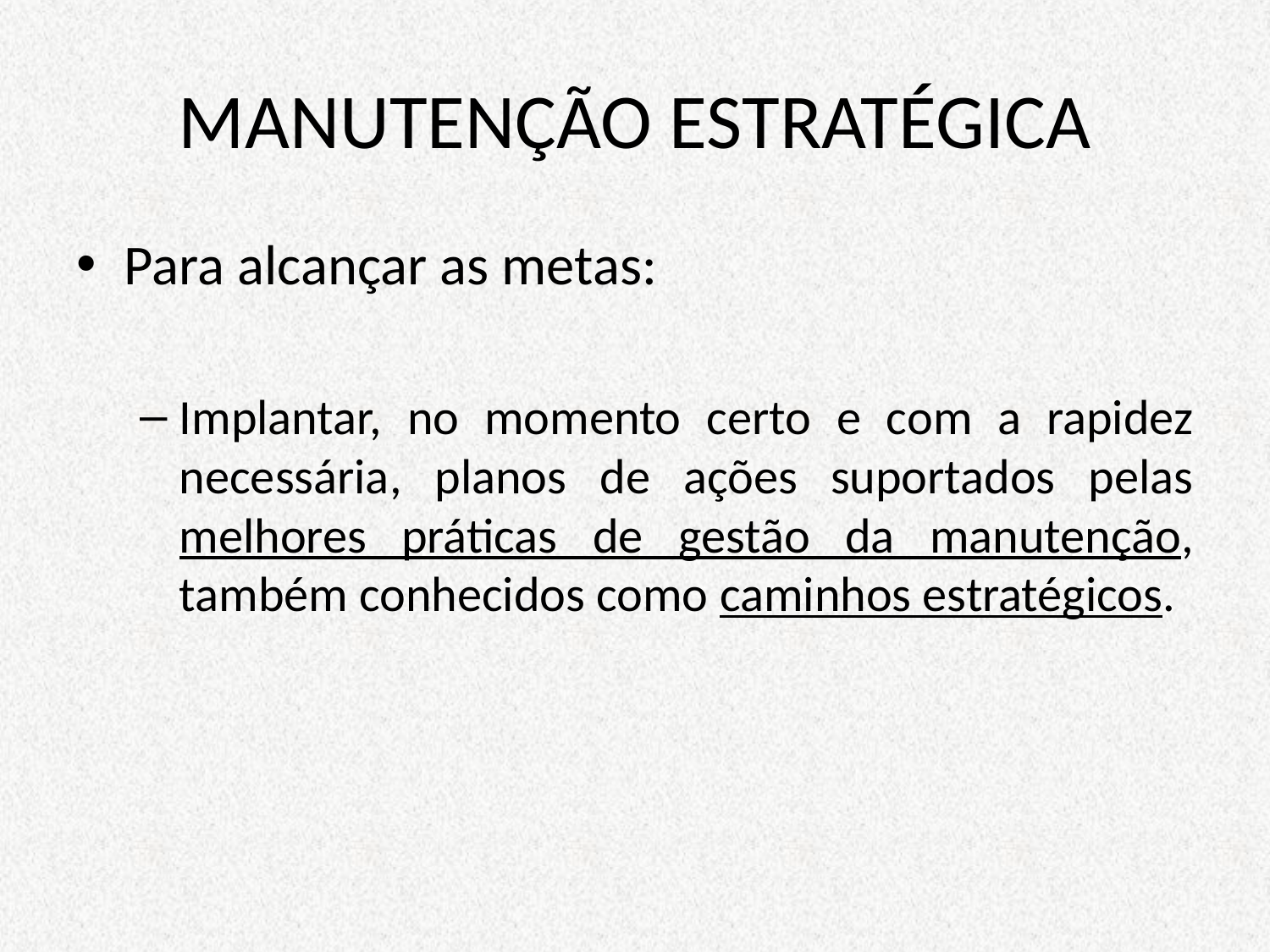

# MANUTENÇÃO ESTRATÉGICA
Para alcançar as metas:

Implantar, no momento certo e com a rapidez necessária, planos de ações suportados pelas melhores práticas de gestão da manutenção, também conhecidos como caminhos estratégicos.